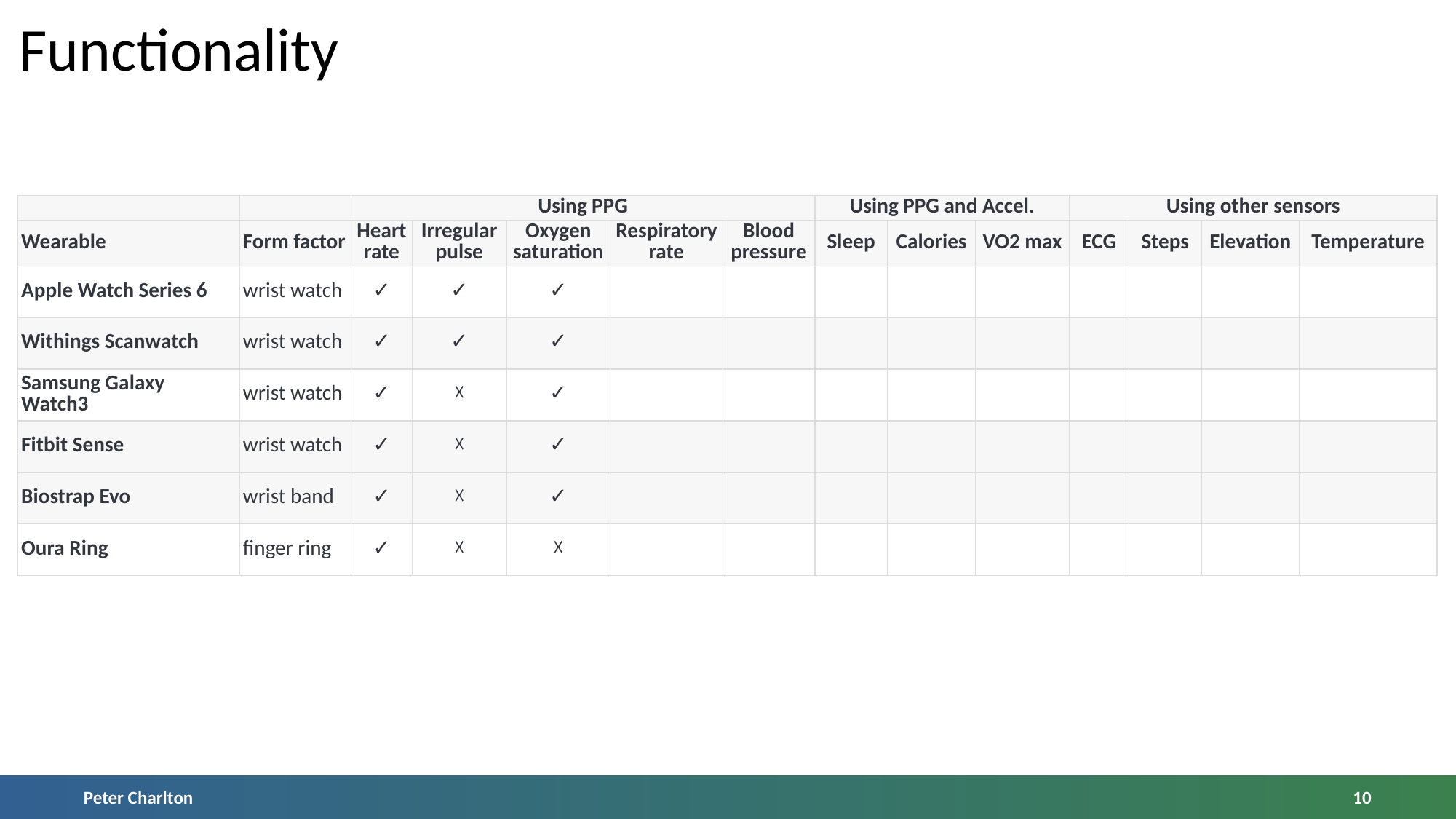

Functionality
|  |  | Using PPG |  |  |  |  | Using PPG and Accel. |  |  | Using other sensors |  |  |  |
| --- | --- | --- | --- | --- | --- | --- | --- | --- | --- | --- | --- | --- | --- |
| Wearable | Form factor | Heart rate | Irregular pulse | Oxygen saturation | Respiratory rate | Blood pressure | Sleep | Calories | VO2 max | ECG | Steps | Elevation | Temperature |
| Apple Watch Series 6 | wrist watch | ✓ | ✓ | ✓ |  |  |  |  |  |  |  |  |  |
| Withings Scanwatch | wrist watch | ✓ | ✓ | ✓ |  |  |  |  |  |  |  |  |  |
| Samsung Galaxy Watch3 | wrist watch | ✓ | ☓ | ✓ |  |  |  |  |  |  |  |  |  |
| Fitbit Sense | wrist watch | ✓ | ☓ | ✓ |  |  |  |  |  |  |  |  |  |
| Biostrap Evo | wrist band | ✓ | ☓ | ✓ |  |  |  |  |  |  |  |  |  |
| Oura Ring | finger ring | ✓ | ☓ | ☓ |  |  |  |  |  |  |  |  |  |
Peter Charlton
10